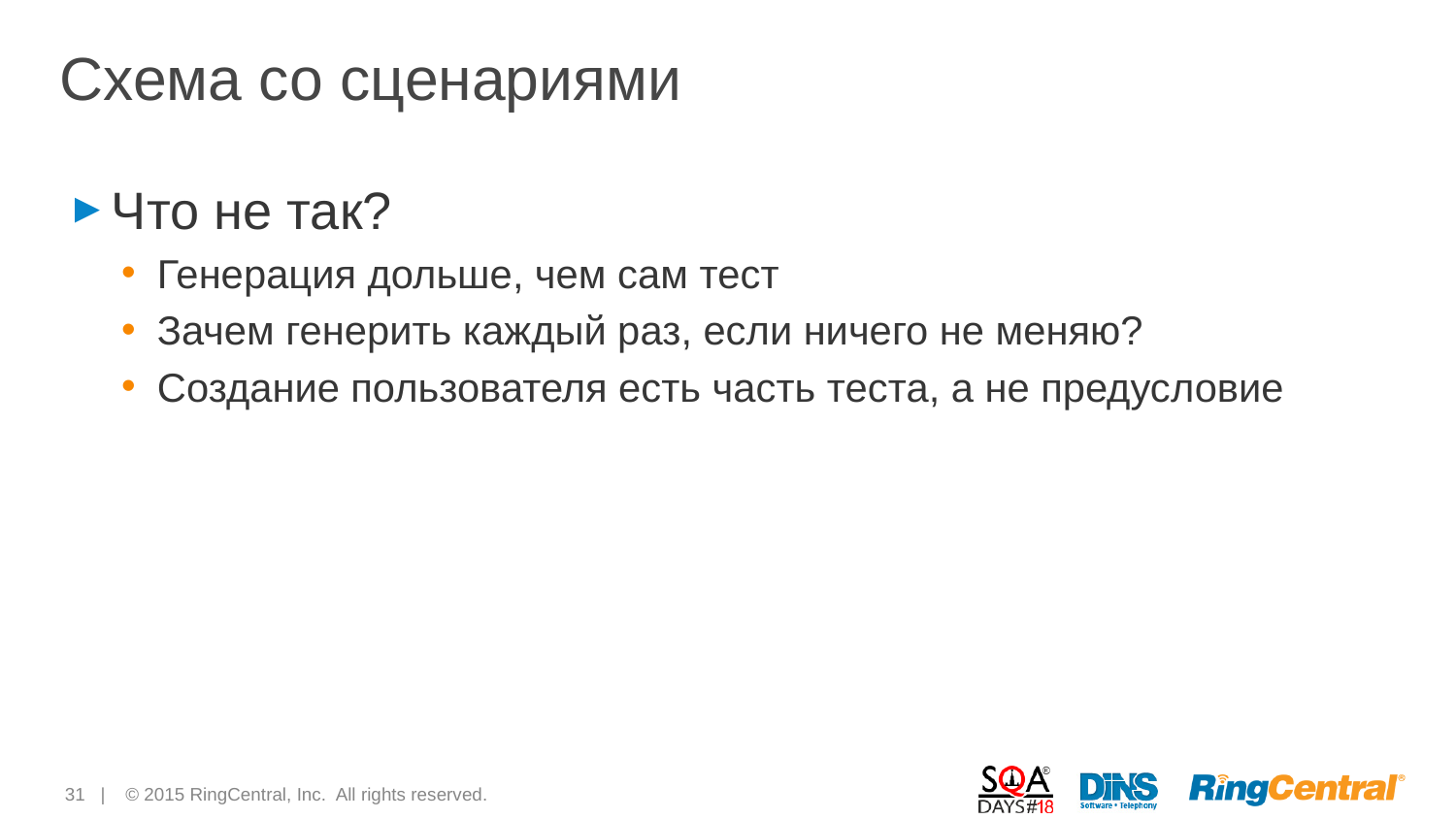

# Схема со сценариями
Что не так?
Генерация дольше, чем сам тест
Зачем генерить каждый раз, если ничего не меняю?
Создание пользователя есть часть теста, а не предусловие